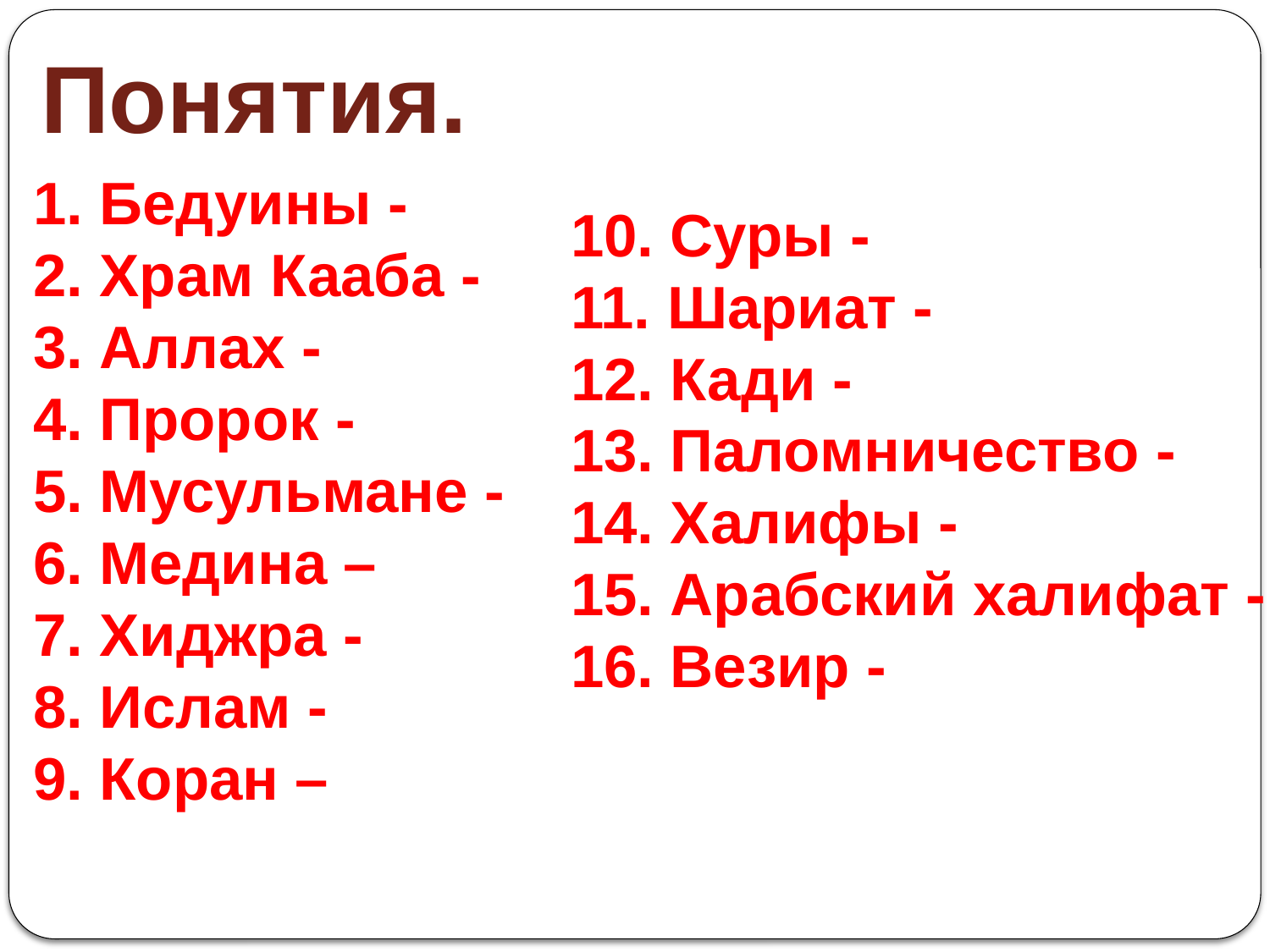

Понятия.
1. Бедуины -
2. Храм Кааба -
3. Аллах -
4. Пророк -
5. Мусульмане -
6. Медина –
7. Хиджра -
8. Ислам -
9. Коран –
10. Суры -
11. Шариат -
12. Кади -
13. Паломничество -
14. Халифы -
15. Арабский халифат -
16. Везир -